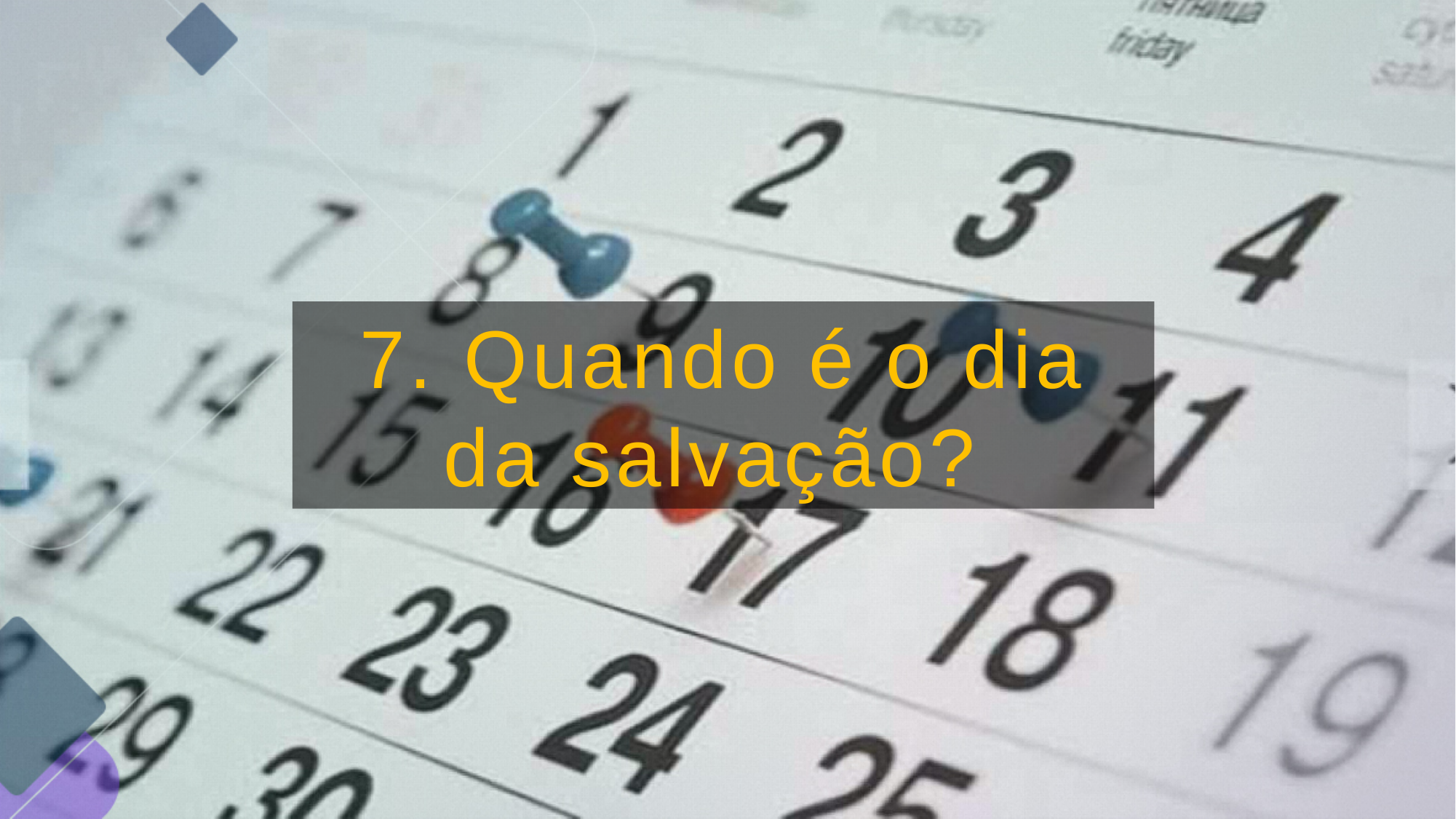

7. Quando é o dia da salvação?